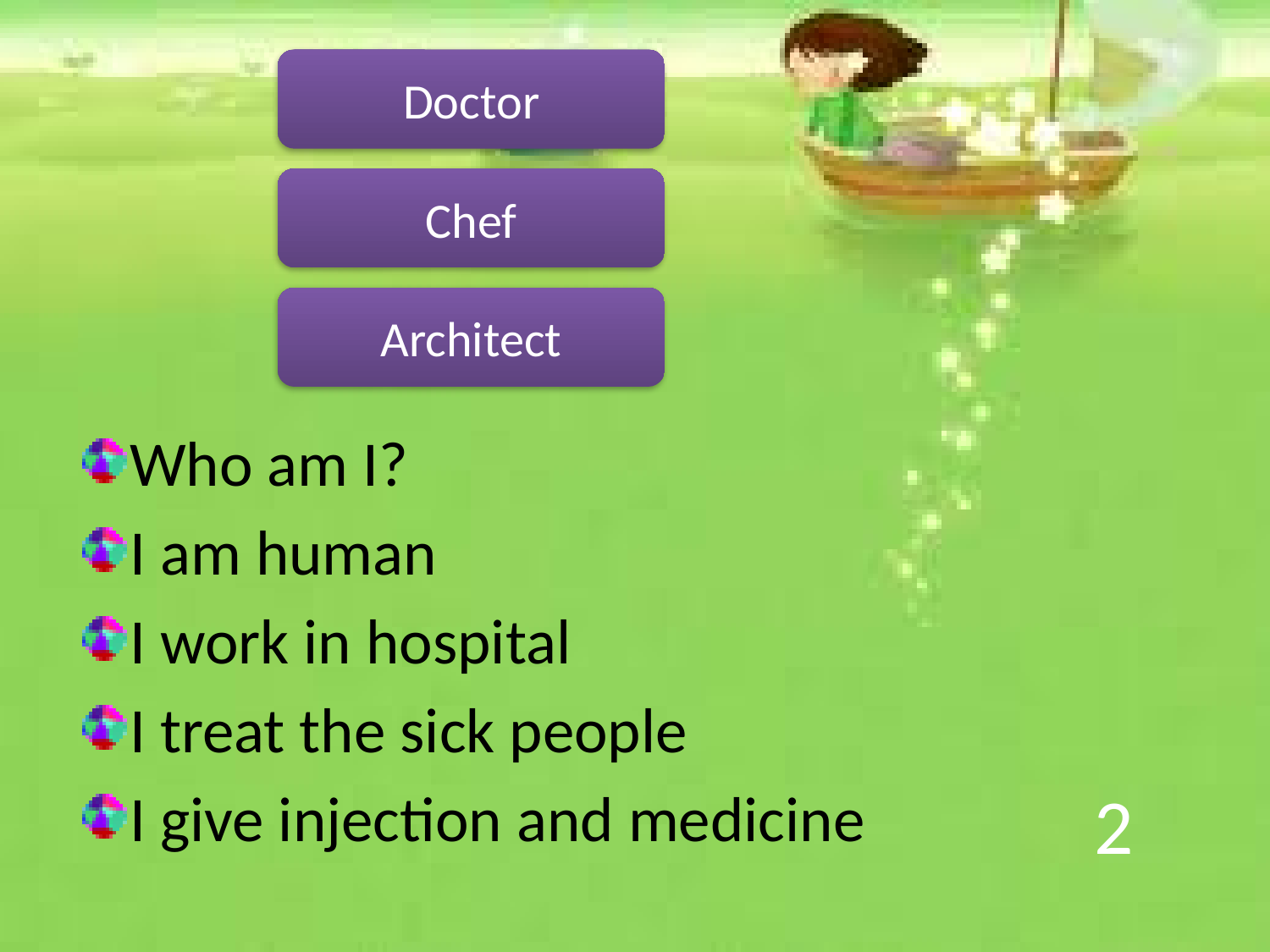

Doctor
Chef
Architect
Who am I?
I am human
I work in hospital
I treat the sick people
I give injection and medicine
# 2